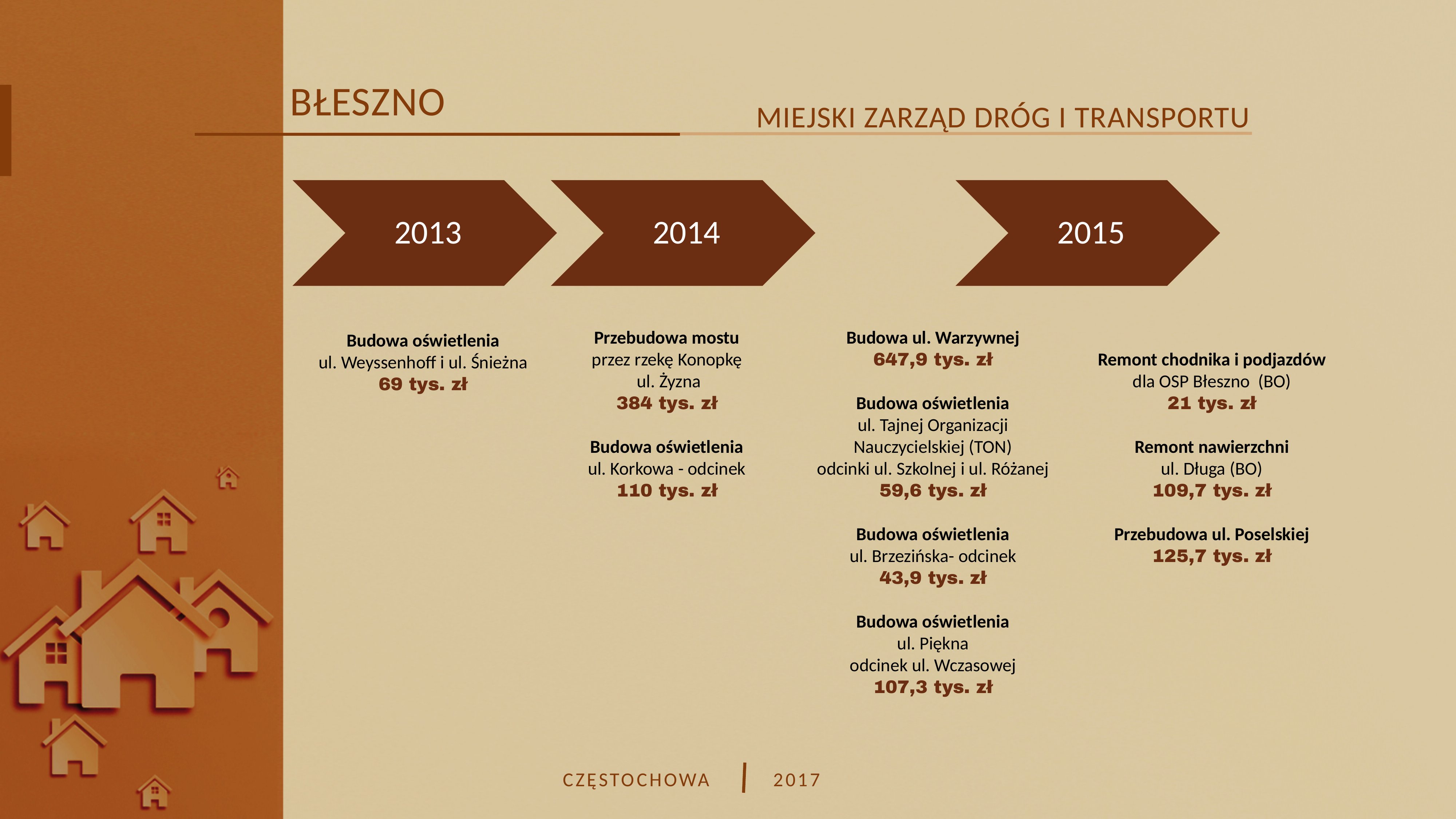

BŁESZNO

MIEJSKI ZARZĄD DRÓG I TRANSPORTU

2013

2014

2015
Przebudowa mostu
przez rzekę Konopkę
 ul. Żyzna
384 tys. zł
Budowa oświetlenia
ul. Korkowa - odcinek
110 tys. zł
Budowa ul. Warzywnej
647,9 tys. zł

Budowa oświetlenia
ul. Tajnej Organizacji Nauczycielskiej (TON)
odcinki ul. Szkolnej i ul. Różanej
59,6 tys. zł

Budowa oświetlenia
ul. Brzezińska- odcinek
43,9 tys. zł

Budowa oświetlenia
ul. Piękna
odcinek ul. Wczasowej
107,3 tys. zł

Remont chodnika i podjazdów dla OSP Błeszno  (BO)
21 tys. zł

Remont nawierzchni
ul. Długa (BO)
109,7 tys. zł

Przebudowa ul. Poselskiej
125,7 tys. zł
Budowa oświetlenia
ul. Weyssenhoff i ul. Śnieżna
69 tys. zł
CZĘSTOCHOWA
2017